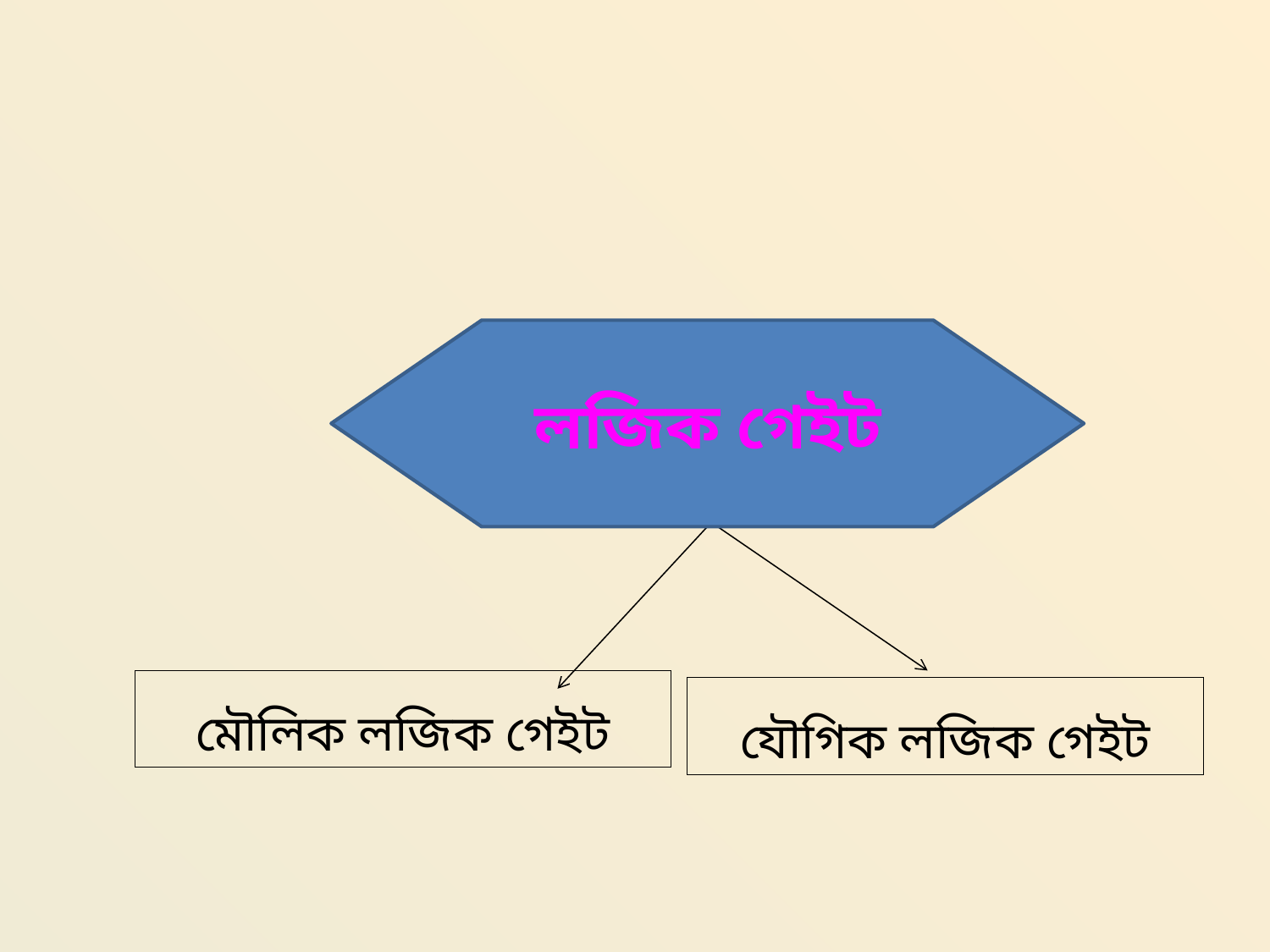

লজিক গেইট

মৌলিক লজিক গেইট

যৌগিক লজিক গেইট